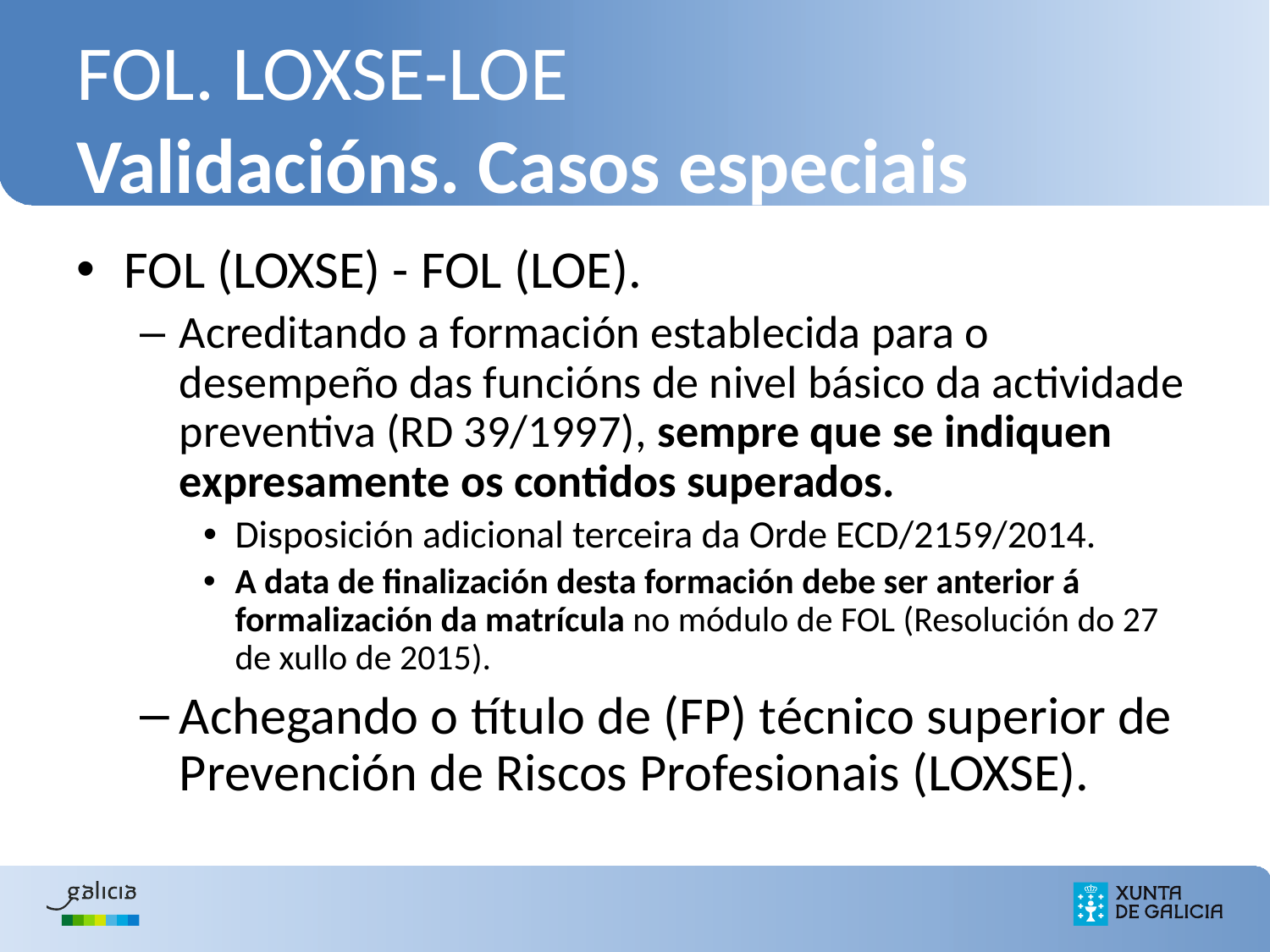

# FOL. LOXSE-LOE Validacións. Casos especiais
FOL (LOXSE) - FOL (LOE).
Acreditando a formación establecida para o desempeño das funcións de nivel básico da actividade preventiva (RD 39/1997), sempre que se indiquen expresamente os contidos superados.
Disposición adicional terceira da Orde ECD/2159/2014.
A data de finalización desta formación debe ser anterior á formalización da matrícula no módulo de FOL (Resolución do 27 de xullo de 2015).
Achegando o título de (FP) técnico superior de Prevención de Riscos Profesionais (LOXSE).